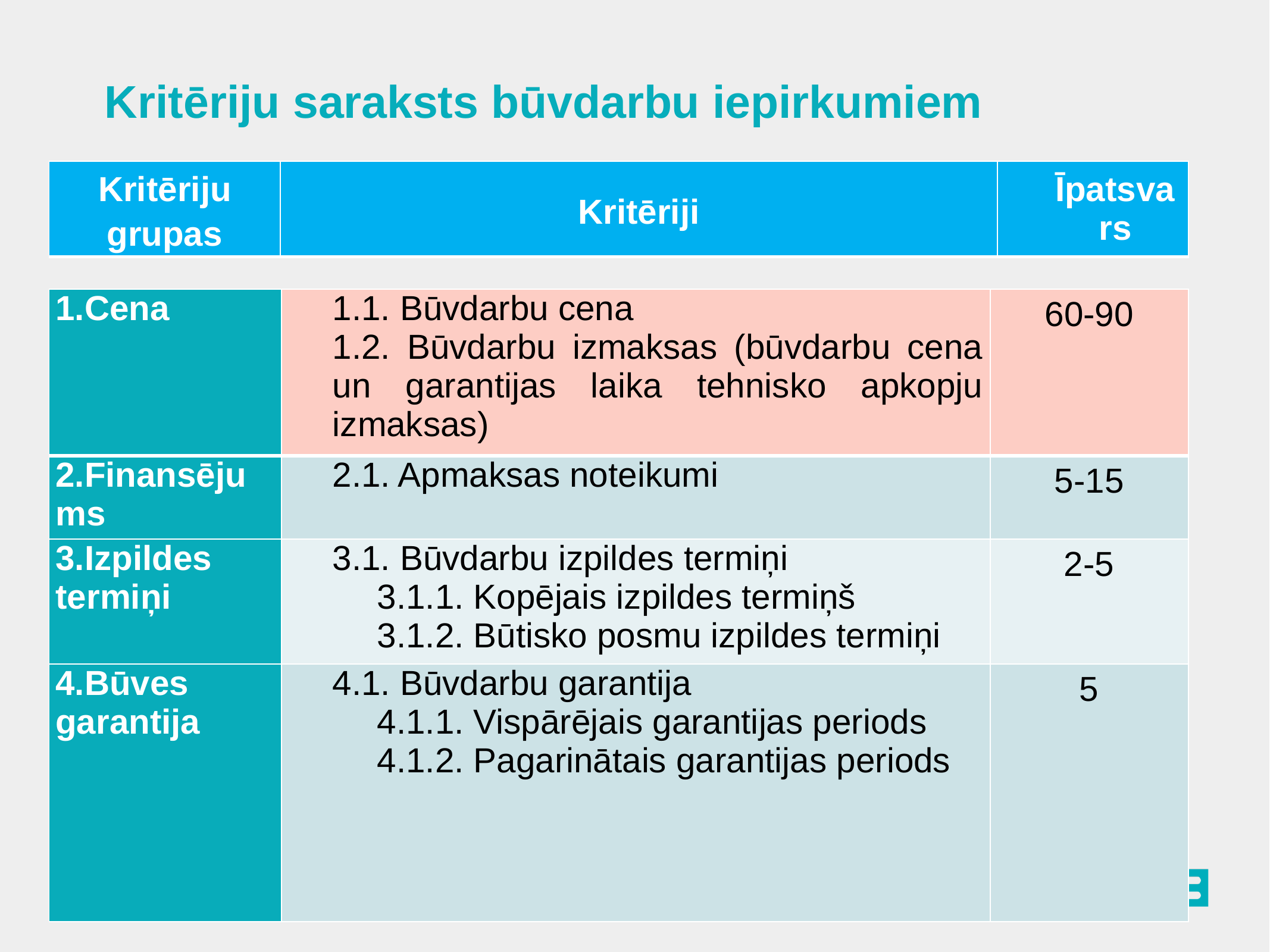

Kritēriju saraksts būvdarbu iepirkumiem
| Kritēriju grupas | Kritēriji | Īpatsvars |
| --- | --- | --- |
| 1.Cena | 1.1. Būvdarbu cena 1.2. Būvdarbu izmaksas (būvdarbu cena un garantijas laika tehnisko apkopju izmaksas) | 60-90 |
| --- | --- | --- |
| 2.Finansējums | 2.1. Apmaksas noteikumi | 5-15 |
| 3.Izpildes termiņi | 3.1. Būvdarbu izpildes termiņi 3.1.1. Kopējais izpildes termiņš 3.1.2. Būtisko posmu izpildes termiņi | 2-5 |
| 4.Būves garantija | 4.1. Būvdarbu garantija 4.1.1. Vispārējais garantijas periods 4.1.2. Pagarinātais garantijas periods | 5 |